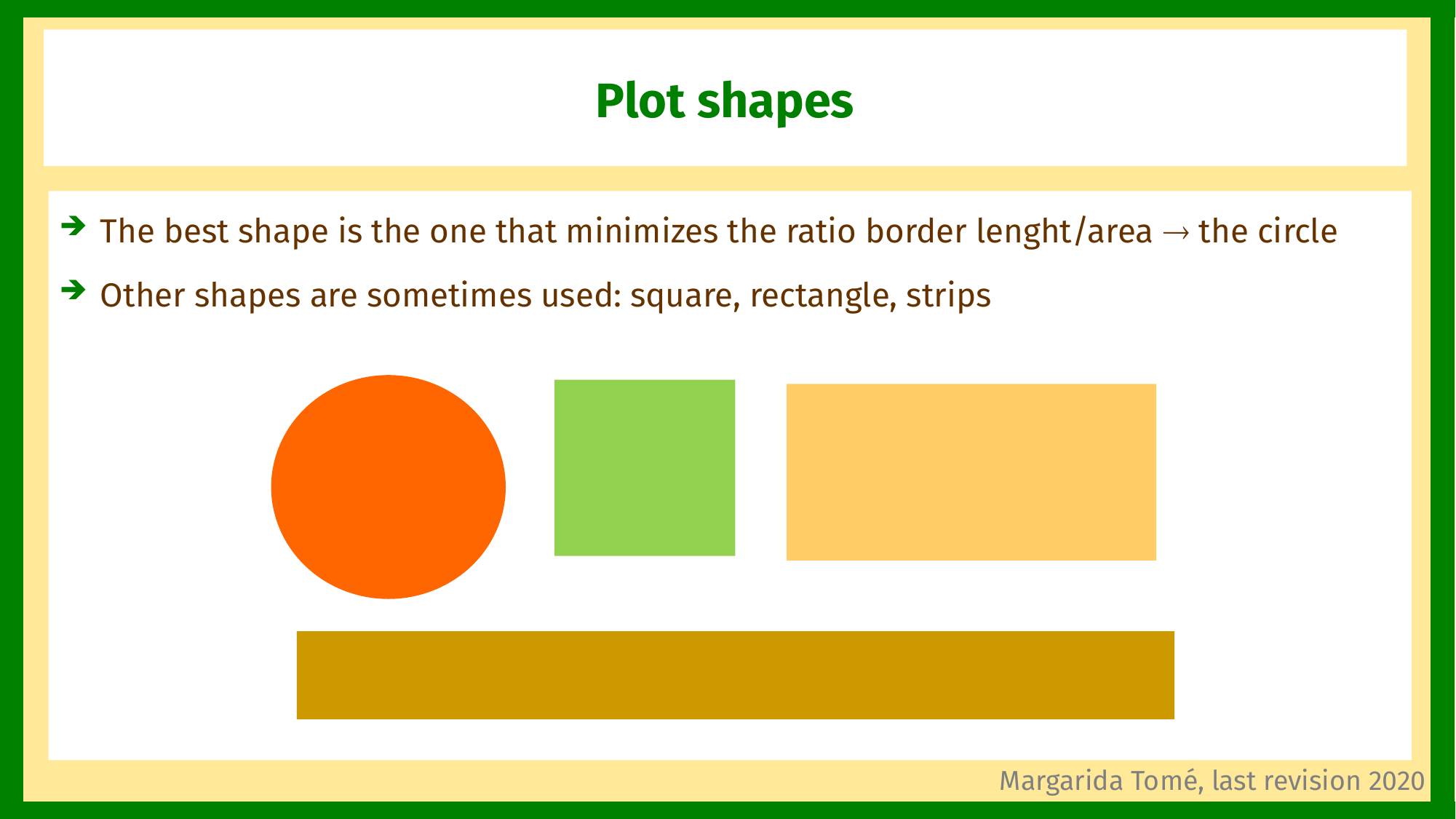

# Plot shapes
The best shape is the one that minimizes the ratio border lenght/area → the circle
Other shapes are sometimes used: square, rectangle, strips